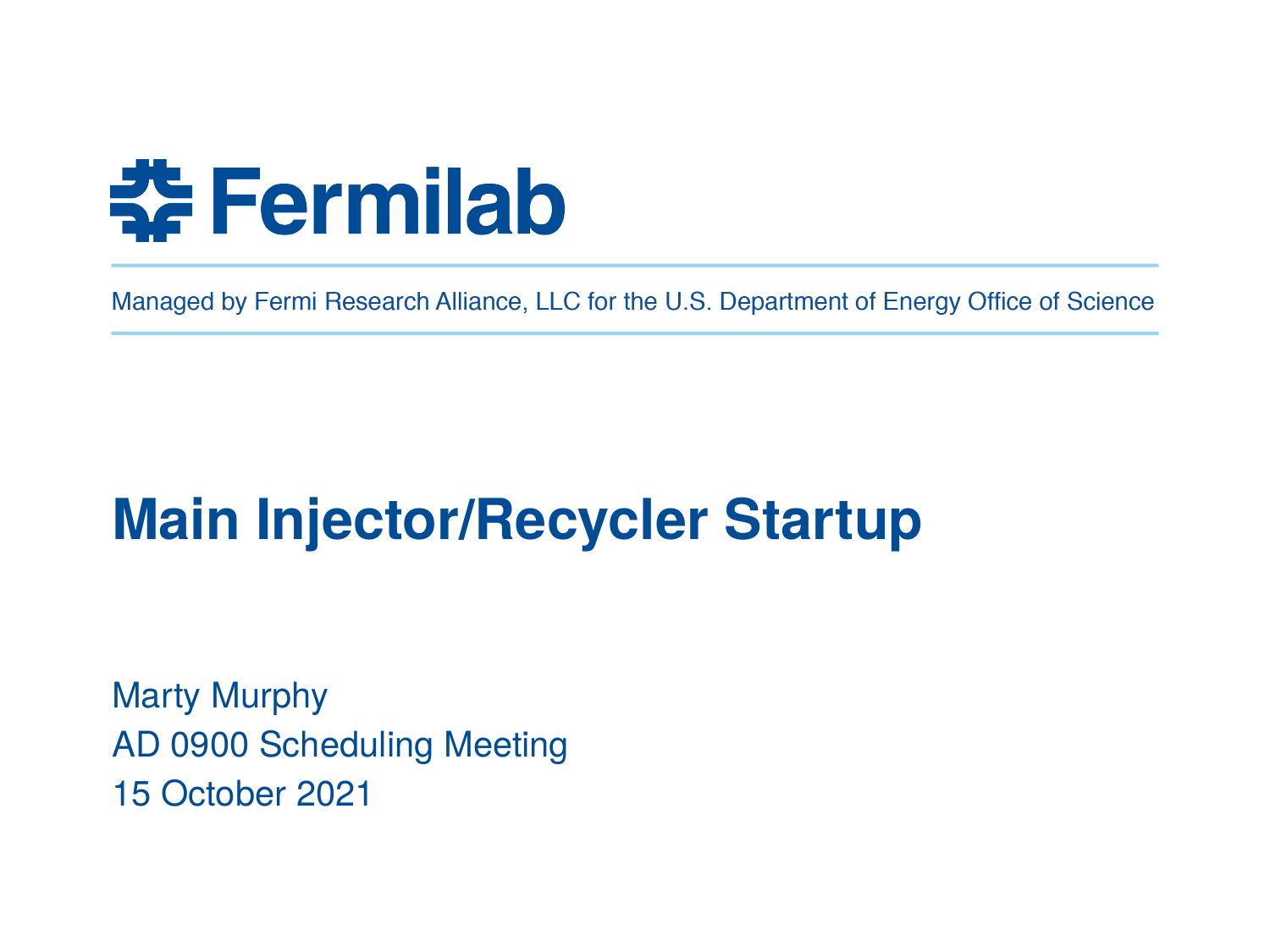

# Main Injector/Recycler Startup
Marty Murphy
AD 0900 Scheduling Meeting
15 October 2021